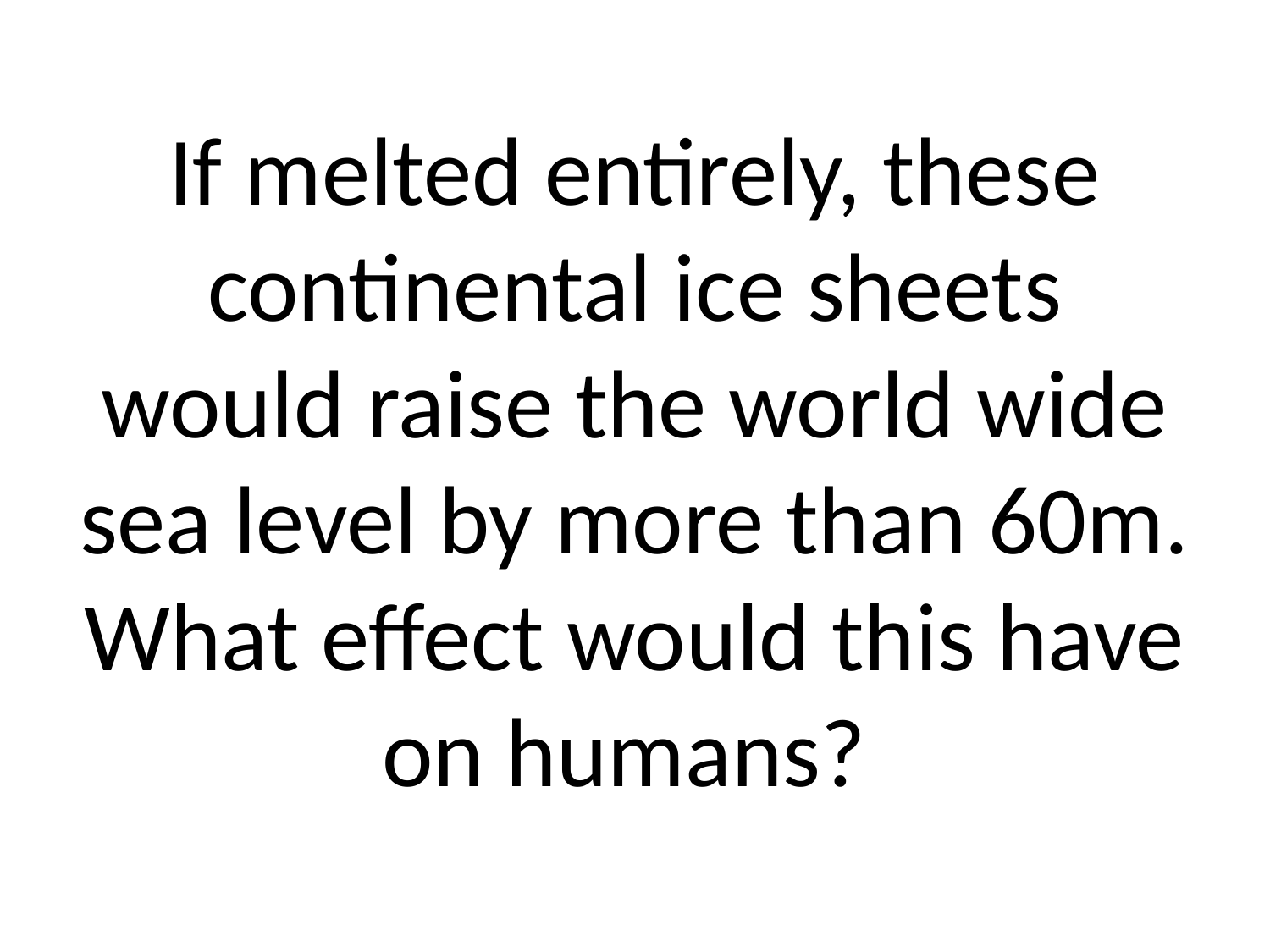

If melted entirely, these continental ice sheets would raise the world wide sea level by more than 60m. What effect would this have on humans?